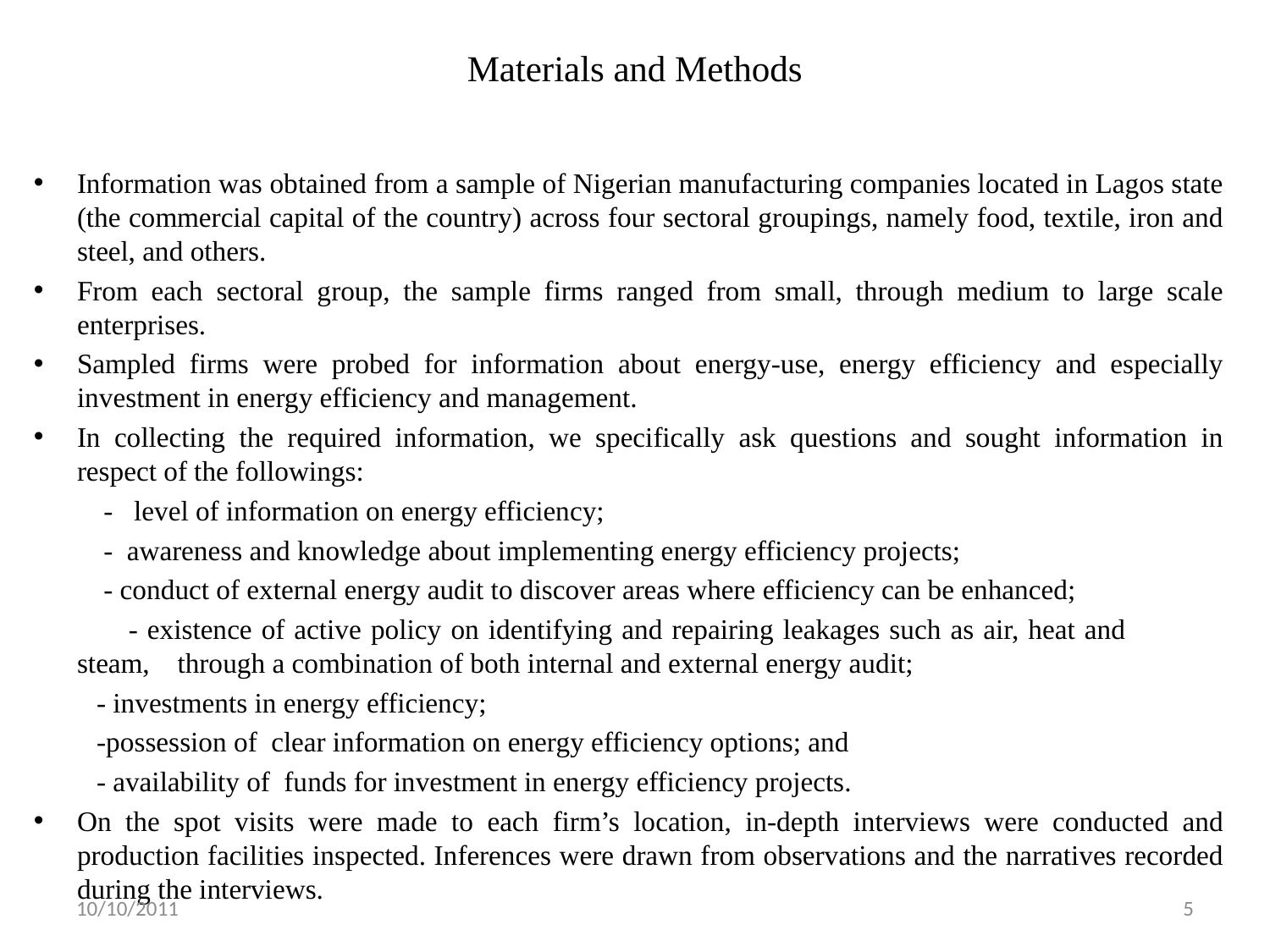

# Materials and Methods
Information was obtained from a sample of Nigerian manufacturing companies located in Lagos state (the commercial capital of the country) across four sectoral groupings, namely food, textile, iron and steel, and others.
From each sectoral group, the sample firms ranged from small, through medium to large scale enterprises.
Sampled firms were probed for information about energy-use, energy efficiency and especially investment in energy efficiency and management.
In collecting the required information, we specifically ask questions and sought information in respect of the followings:
          -   level of information on energy efficiency;
          -  awareness and knowledge about implementing energy efficiency projects;
          - conduct of external energy audit to discover areas where efficiency can be enhanced;
          - existence of active policy on identifying and repairing leakages such as air, heat and    	steam,    through a combination of both internal and external energy audit;
         - investments in energy efficiency;
         -possession of  clear information on energy efficiency options; and
         - availability of  funds for investment in energy efficiency projects.
On the spot visits were made to each firm’s location, in-depth interviews were conducted and production facilities inspected. Inferences were drawn from observations and the narratives recorded during the interviews.

10/10/2011
5